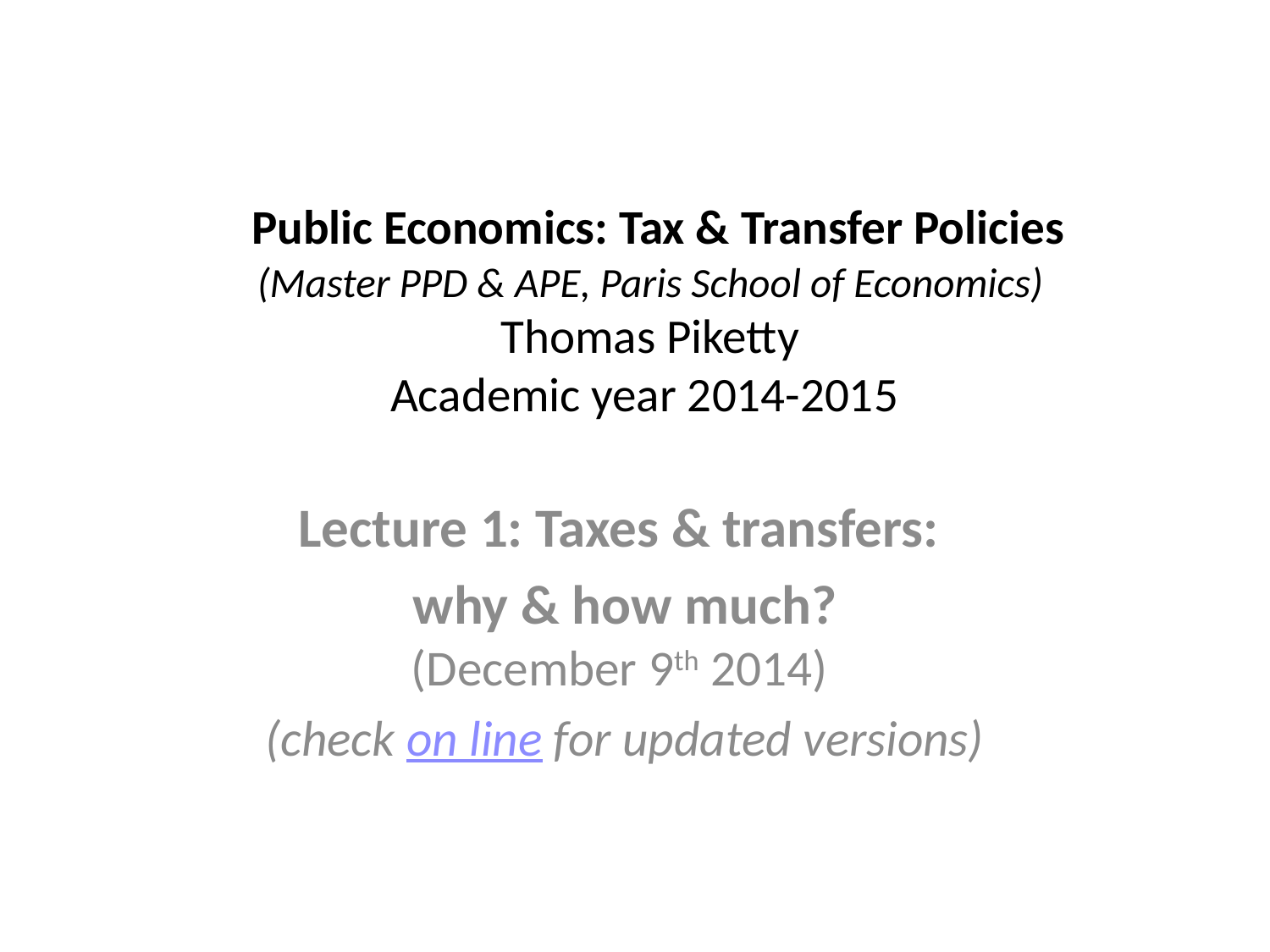

# Public Economics: Tax & Transfer Policies (Master PPD & APE, Paris School of Economics) Thomas Piketty Academic year 2014-2015
Lecture 1: Taxes & transfers:
why & how much?
(December 9th 2014)
(check on line for updated versions)